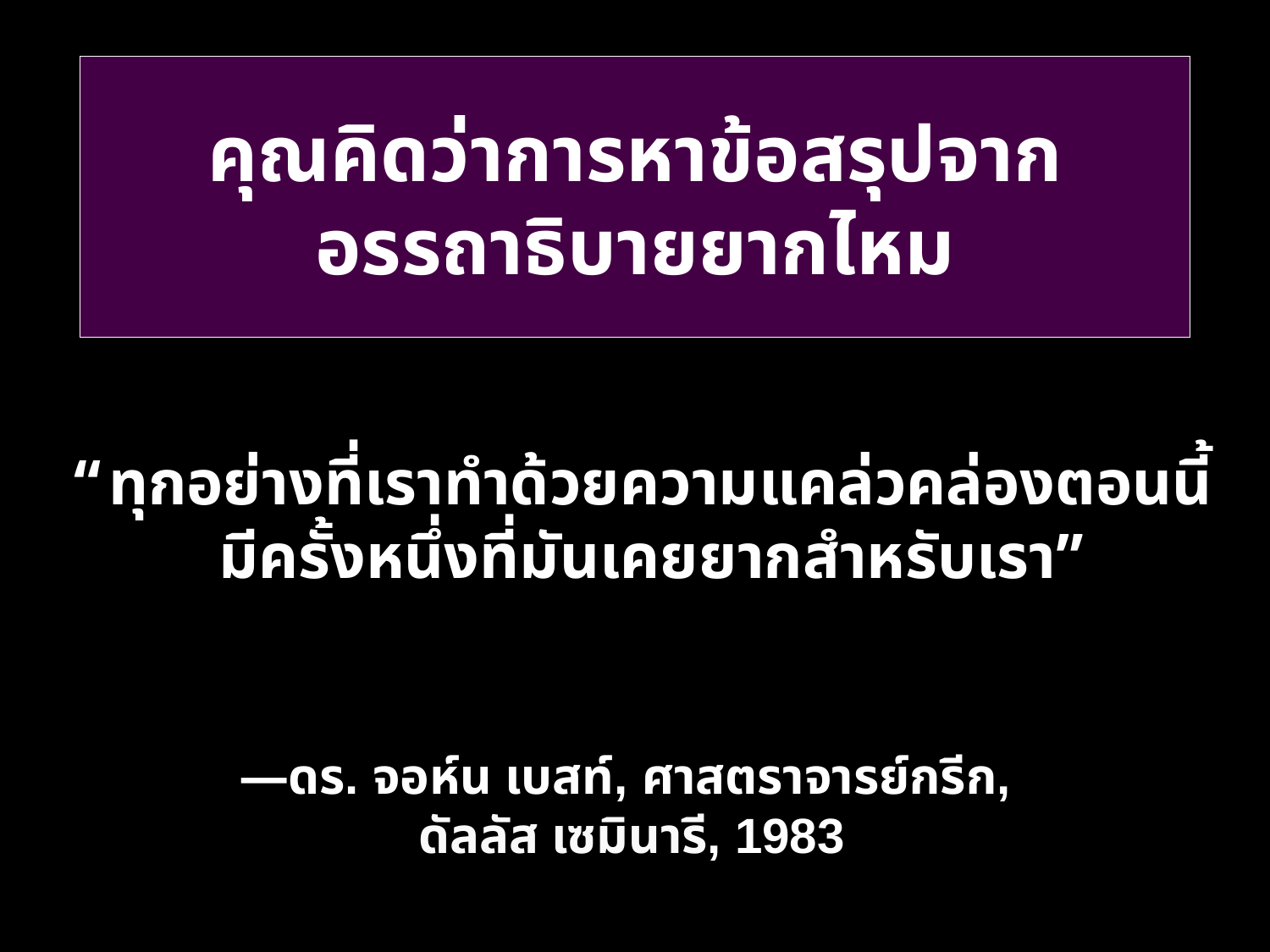

# คุณคิดว่าการหาข้อสรุปจากอรรถาธิบายยากไหม

“ทุกอย่างที่เราทำด้วยความแคล่วคล่องตอนนี้
มีครั้งหนึ่งที่มันเคยยากสำหรับเรา”

—ดร. จอห์น เบสท์, ศาสตราจารย์กรีก,
ดัลลัส เซมินารี, 1983